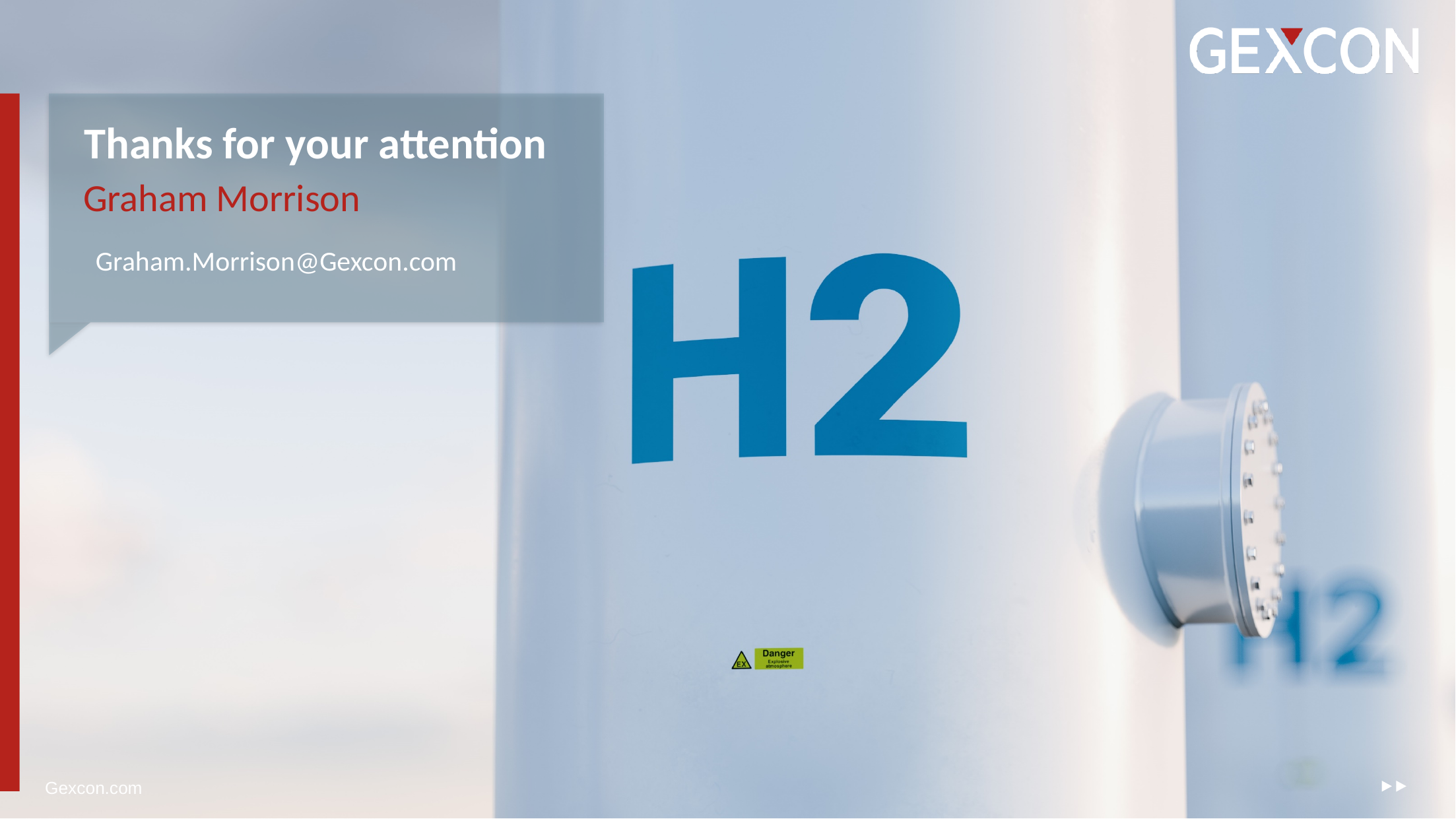

Thanks for your attention
Graham Morrison
Graham.Morrison@Gexcon.com